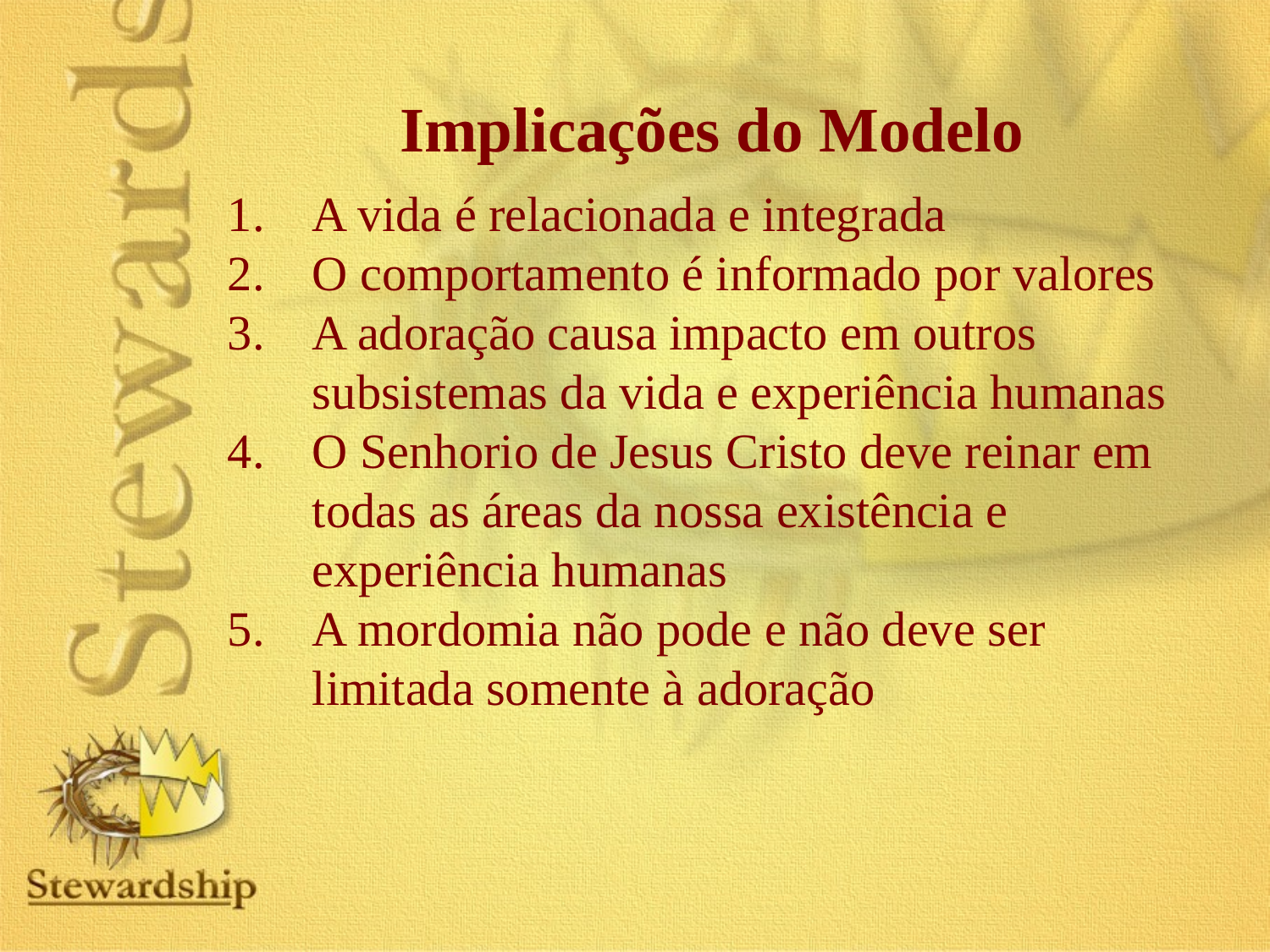

# Implicações do Modelo
A vida é relacionada e integrada
O comportamento é informado por valores
A adoração causa impacto em outros subsistemas da vida e experiência humanas
O Senhorio de Jesus Cristo deve reinar em todas as áreas da nossa existência e experiência humanas
A mordomia não pode e não deve ser limitada somente à adoração